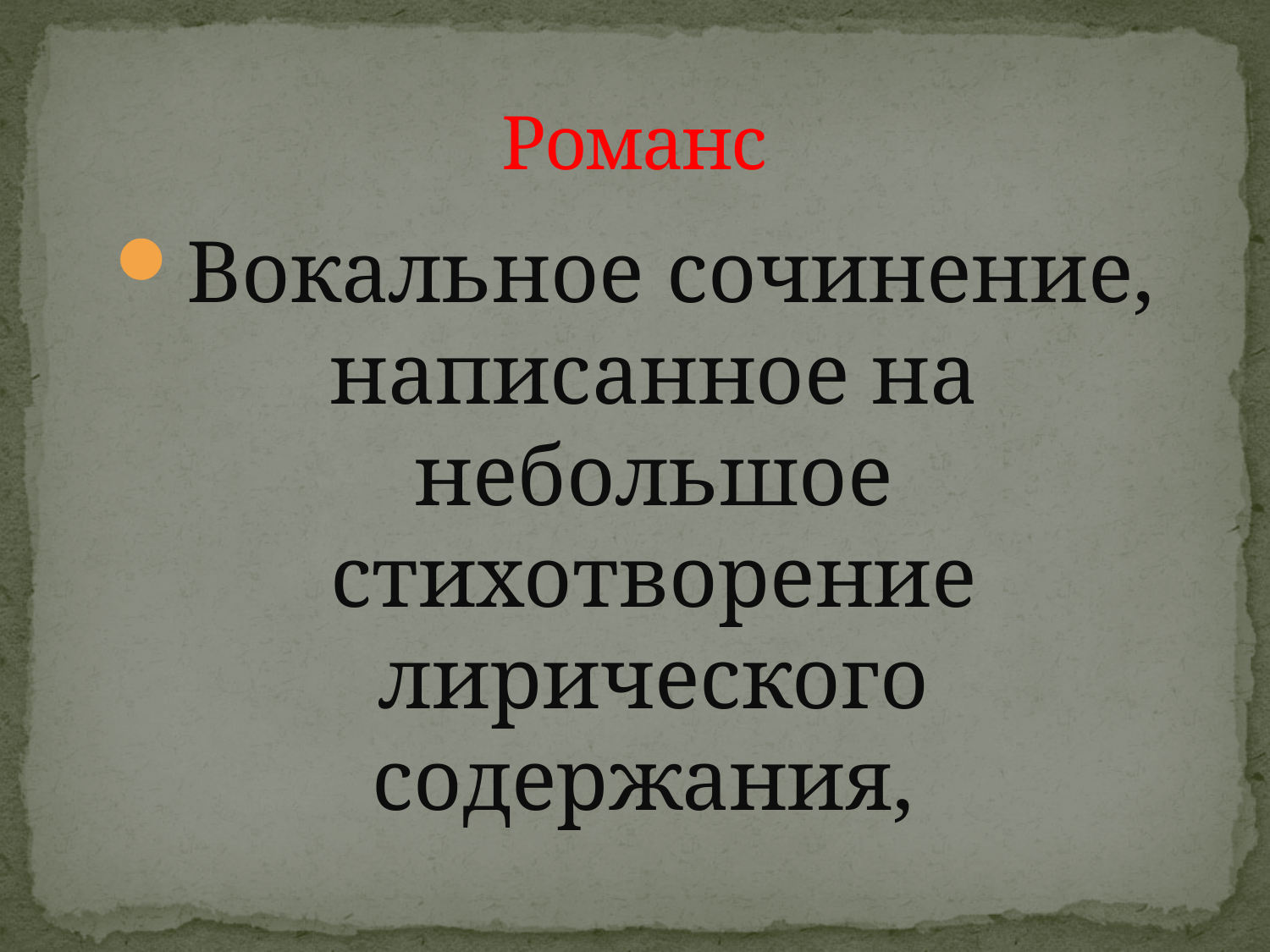

# Романс
Вокальное сочинение, написанное на небольшое стихотворение лирического содержания,